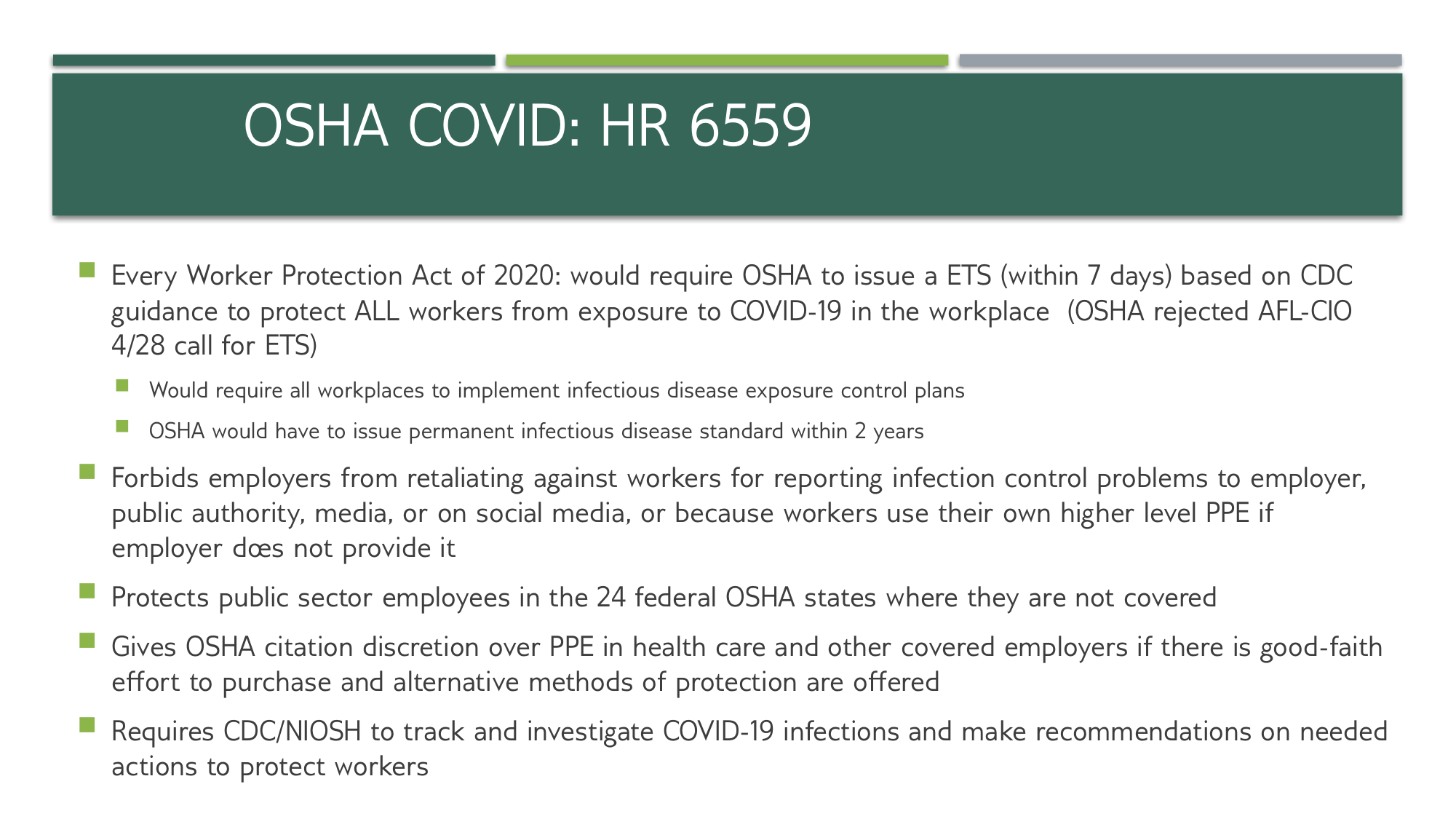

# OSHA COVID: HR 6559
Every Worker Protection Act of 2020: would require OSHA to issue a ETS (within 7 days) based on CDC guidance to protect ALL workers from exposure to COVID-19 in the workplace  (OSHA rejected AFL-CIO 4/28 call for ETS)
Would require all workplaces to implement infectious disease exposure control plans
OSHA would have to issue permanent infectious disease standard within 2 years
Forbids employers from retaliating against workers for reporting infection control problems to employer, public authority, media, or on social media, or because workers use their own higher level PPE if employer does not provide it
Protects public sector employees in the 24 federal OSHA states where they are not covered
Gives OSHA citation discretion over PPE in health care and other covered employers if there is good-faith effort to purchase and alternative methods of protection are offered
Requires CDC/NIOSH to track and investigate COVID-19 infections and make recommendations on needed actions to protect workers